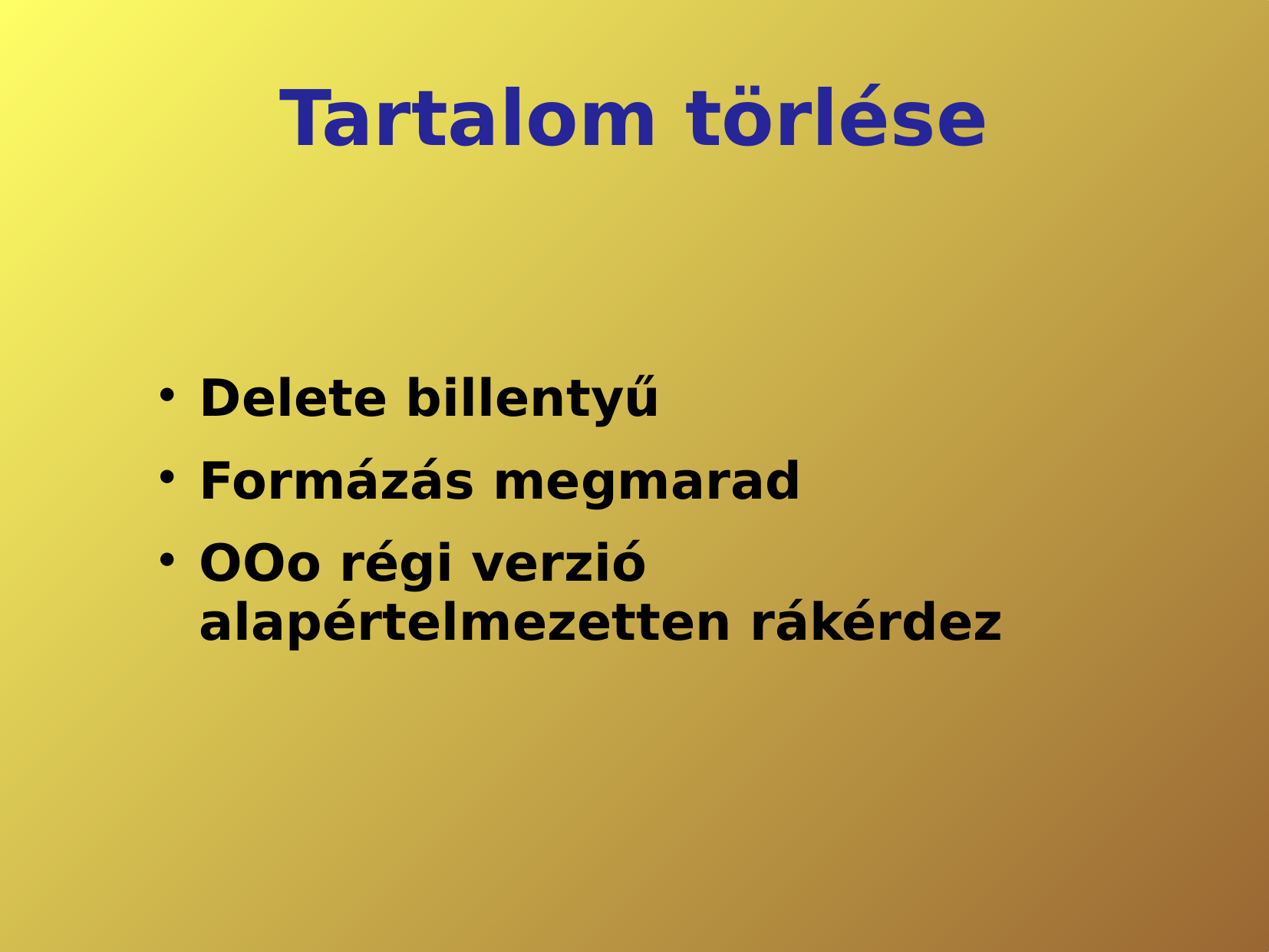

# Tartalom törlése
Delete billentyű
Formázás megmarad
OOo régi verzió alapértelmezetten rákérdez